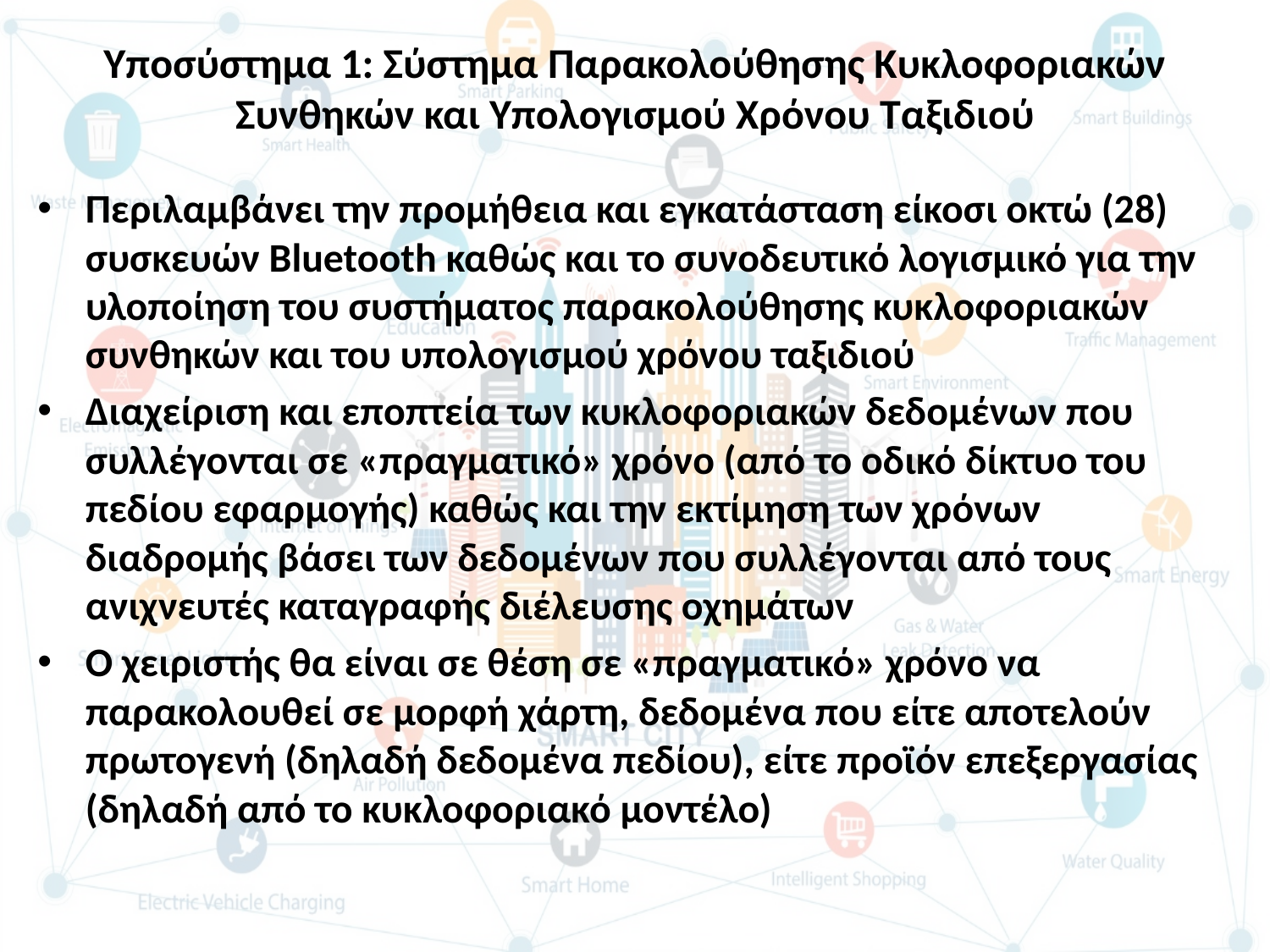

# Υποσύστημα 1: Σύστημα Παρακολούθησης Κυκλοφοριακών Συνθηκών και Υπολογισμού Χρόνου Ταξιδιού
Περιλαμβάνει την προμήθεια και εγκατάσταση είκοσι οκτώ (28) συσκευών Bluetooth καθώς και το συνοδευτικό λογισμικό για την υλοποίηση του συστήματος παρακολούθησης κυκλοφοριακών συνθηκών και του υπολογισμού χρόνου ταξιδιού
Διαχείριση και εποπτεία των κυκλοφοριακών δεδομένων που συλλέγονται σε «πραγματικό» χρόνο (από το οδικό δίκτυο του πεδίου εφαρμογής) καθώς και την εκτίμηση των χρόνων διαδρομής βάσει των δεδομένων που συλλέγονται από τους ανιχνευτές καταγραφής διέλευσης οχημάτων
Ο χειριστής θα είναι σε θέση σε «πραγματικό» χρόνο να παρακολουθεί σε μορφή χάρτη, δεδομένα που είτε αποτελούν πρωτογενή (δηλαδή δεδομένα πεδίου), είτε προϊόν επεξεργασίας (δηλαδή από το κυκλοφοριακό μοντέλο)